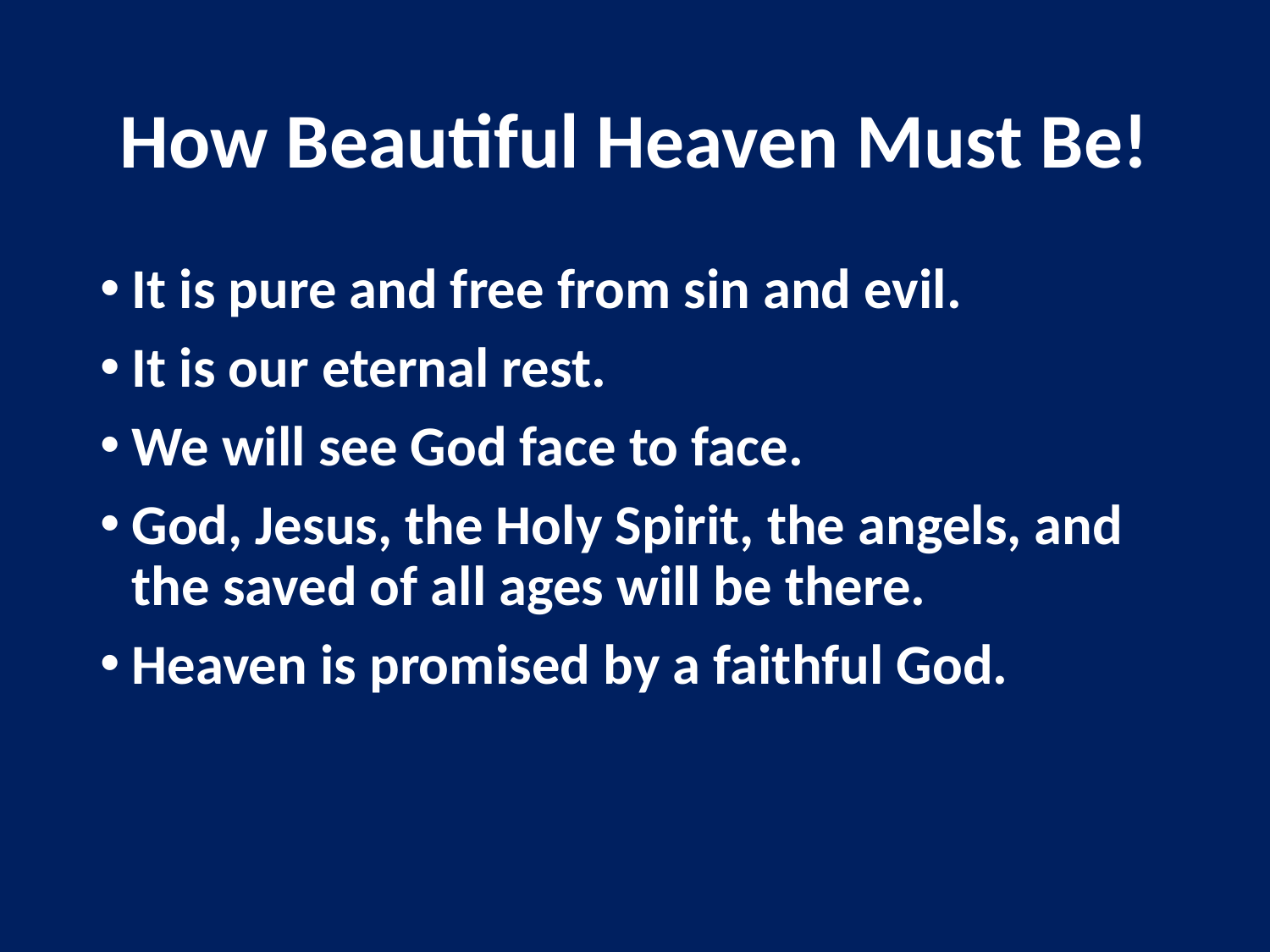

# How Beautiful Heaven Must Be!
It is pure and free from sin and evil.
It is our eternal rest.
We will see God face to face.
God, Jesus, the Holy Spirit, the angels, and the saved of all ages will be there.
Heaven is promised by a faithful God.